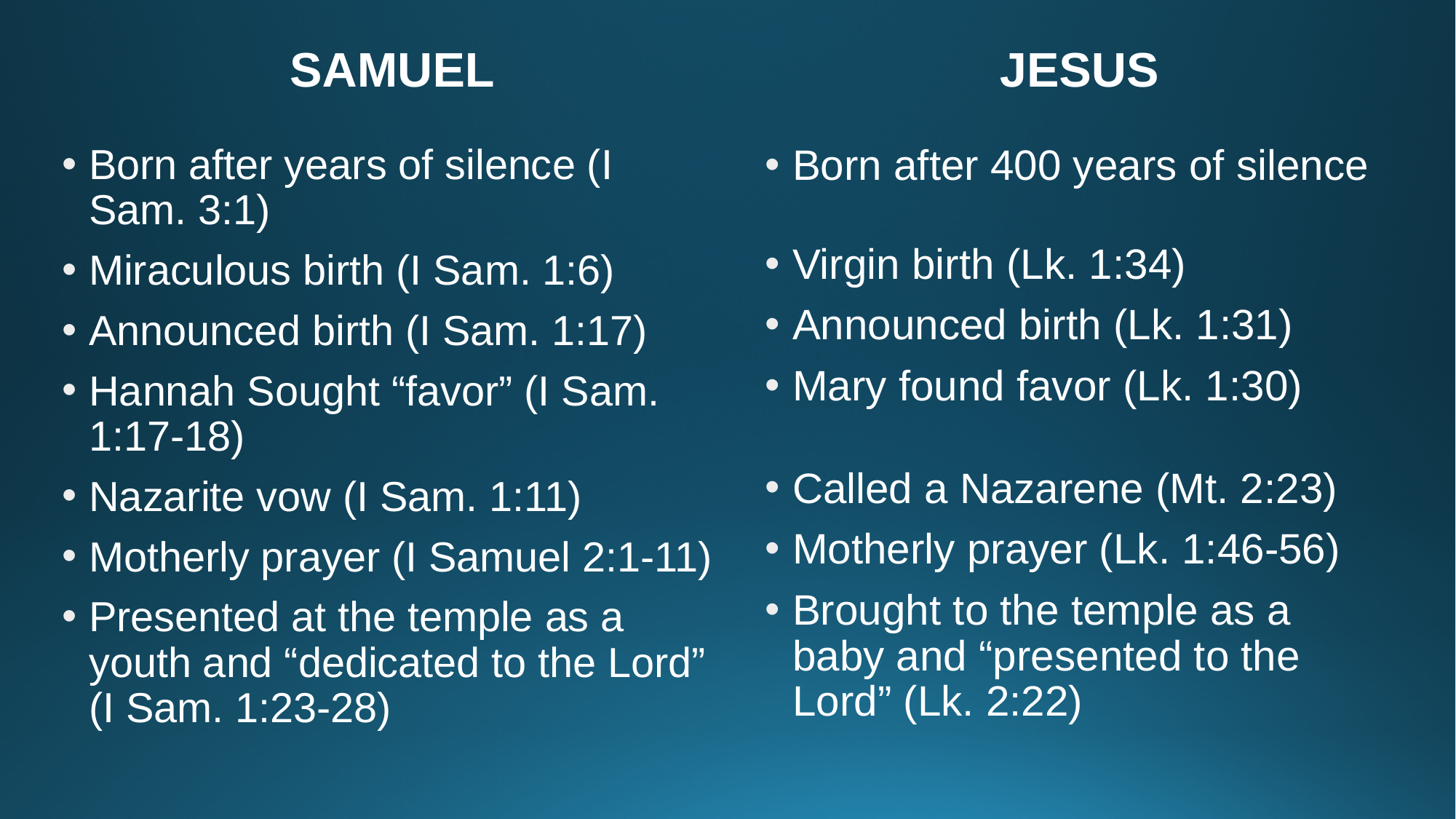

SAMUEL
JESUS
Born after years of silence (I Sam. 3:1)
Miraculous birth (I Sam. 1:6)
Announced birth (I Sam. 1:17)
Hannah Sought “favor” (I Sam. 1:17-18)
Nazarite vow (I Sam. 1:11)
Motherly prayer (I Samuel 2:1-11)
Presented at the temple as a youth and “dedicated to the Lord” (I Sam. 1:23-28)
Born after 400 years of silence

Virgin birth (Lk. 1:34)
Announced birth (Lk. 1:31)
Mary found favor (Lk. 1:30)

Called a Nazarene (Mt. 2:23)
Motherly prayer (Lk. 1:46-56)
Brought to the temple as a baby and “presented to the Lord” (Lk. 2:22)